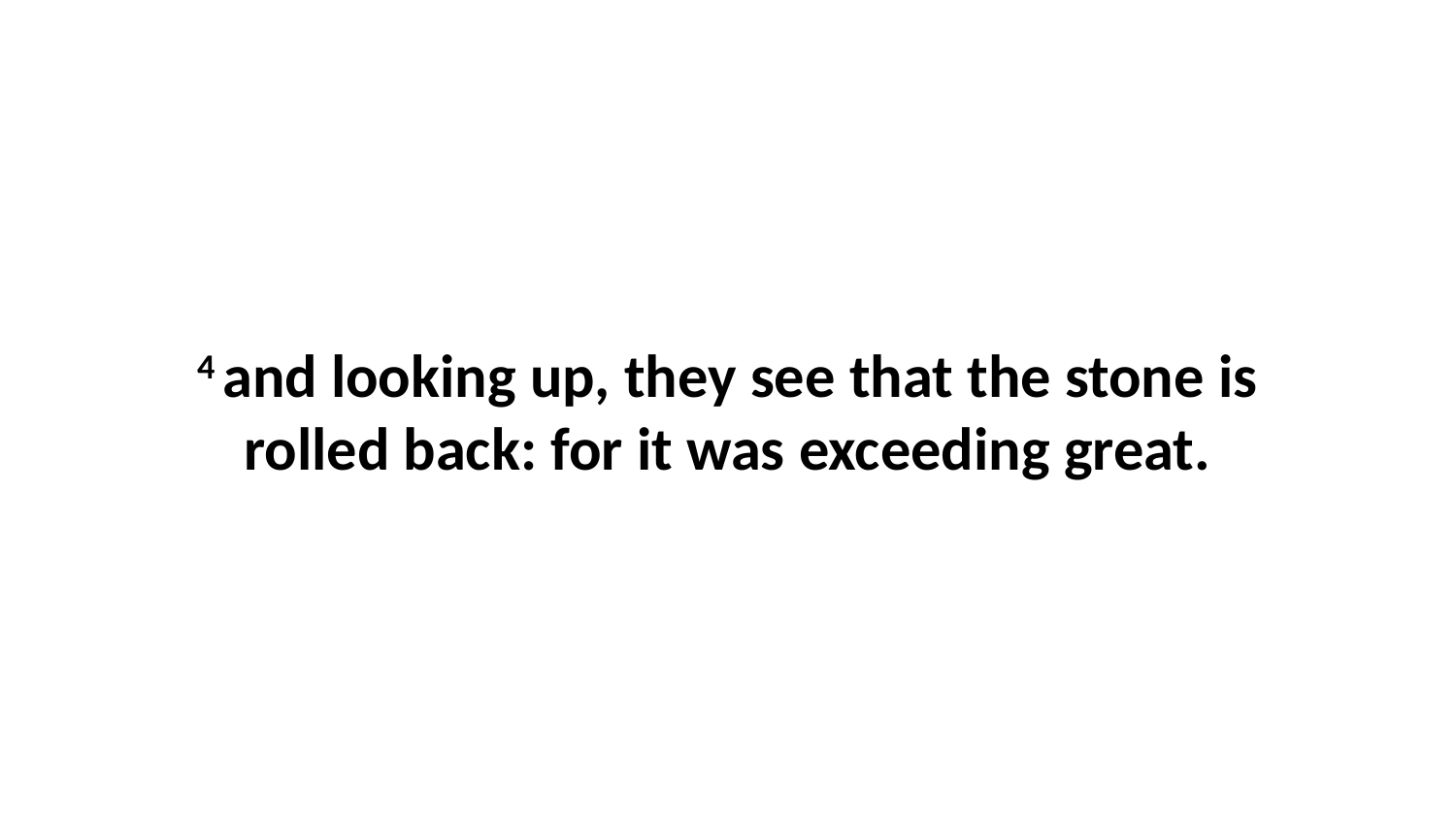

4 and looking up, they see that the stone is rolled back: for it was exceeding great.